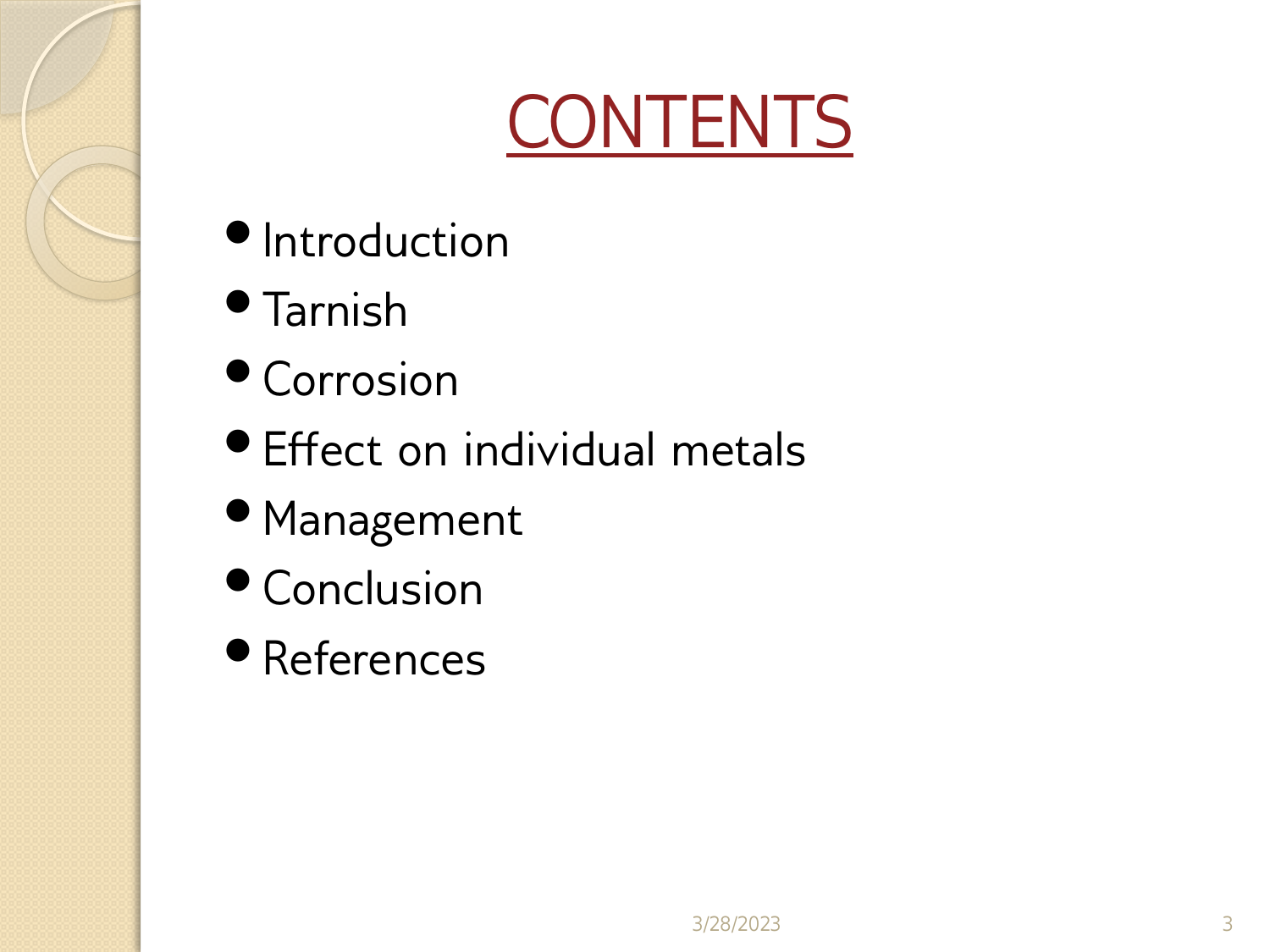

# CONTENTS
Introduction
Tarnish
Corrosion
Effect on individual metals
Management
Conclusion
References

3/28/2023
3